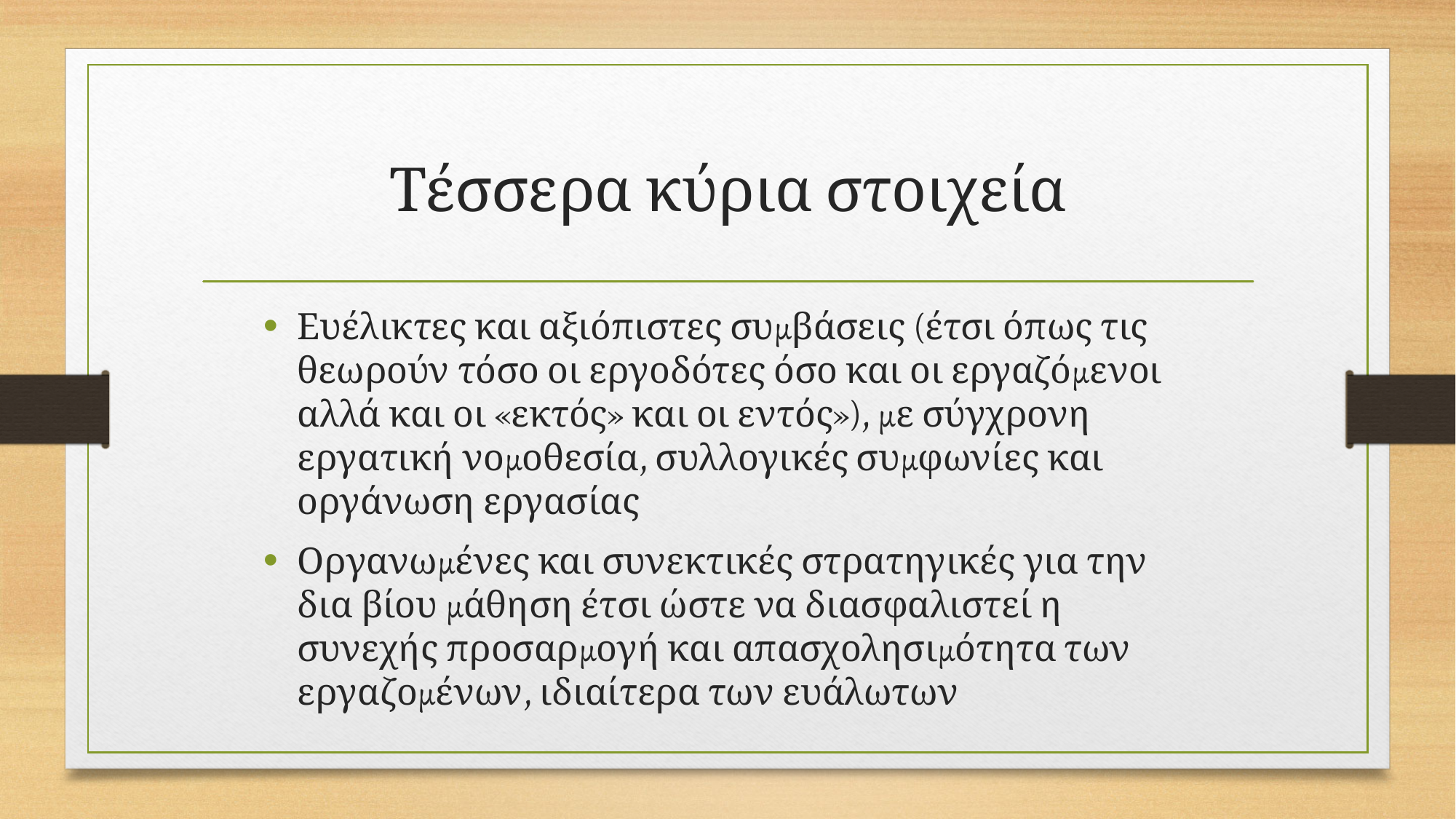

# Τέσσερα κύρια στοιχεία
Ευέλικτες και αξιόπιστες συμβάσεις (έτσι όπως τις θεωρούν τόσο οι εργοδότες όσο και οι εργαζόμενοι αλλά και οι «εκτός» και οι εντός»), με σύγχρονη εργατική νομοθεσία, συλλογικές συμφωνίες και οργάνωση εργασίας
Οργανωμένες και συνεκτικές στρατηγικές για την δια βίου μάθηση έτσι ώστε να διασφαλιστεί η συνεχής προσαρμογή και απασχολησιμότητα των εργαζομένων, ιδιαίτερα των ευάλωτων